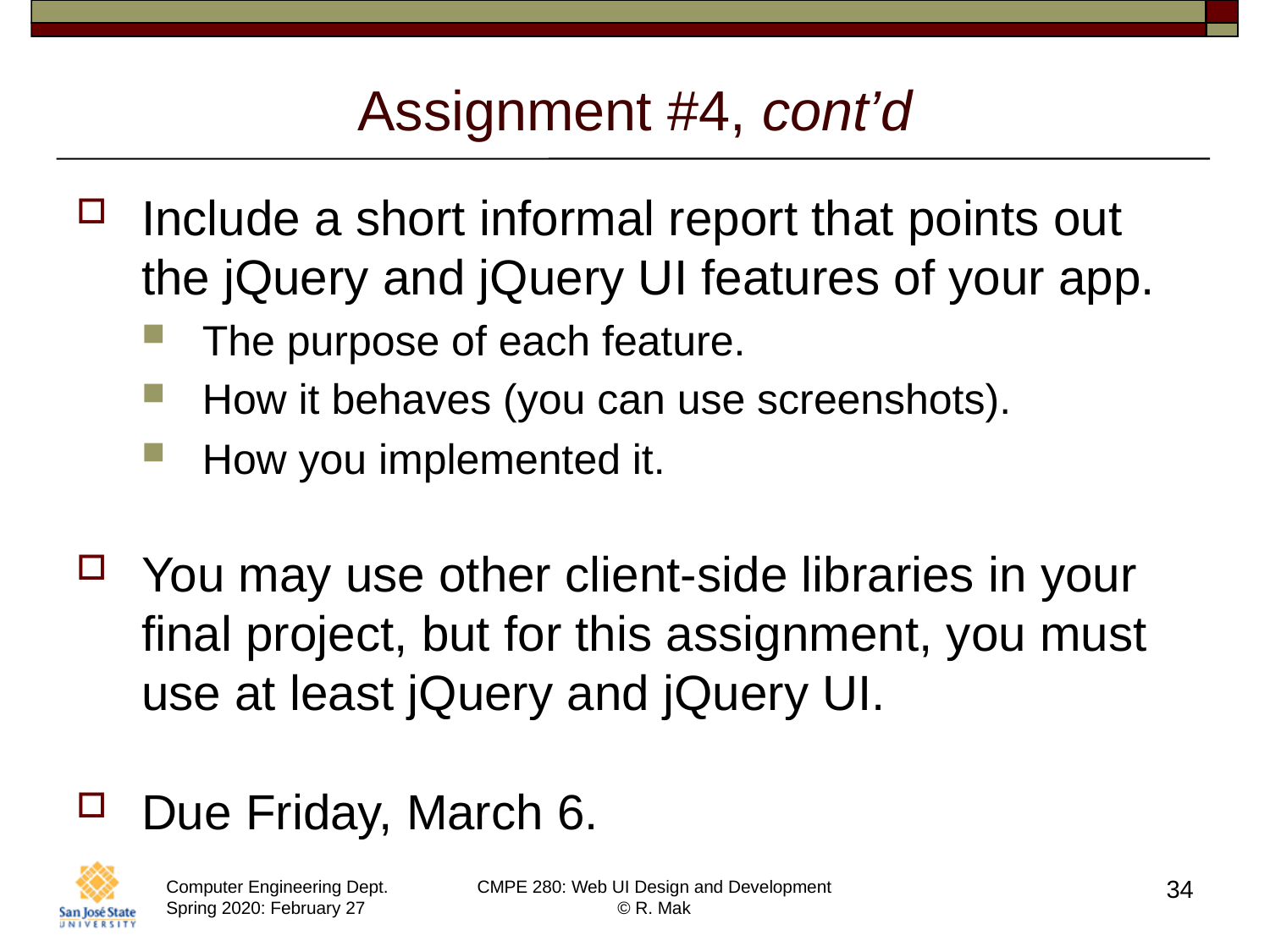

# Assignment #4, cont’d
Include a short informal report that points out the jQuery and jQuery UI features of your app.
The purpose of each feature.
How it behaves (you can use screenshots).
How you implemented it.

You may use other client-side libraries in your final project, but for this assignment, you must use at least jQuery and jQuery UI.

Due Friday, March 6.
34